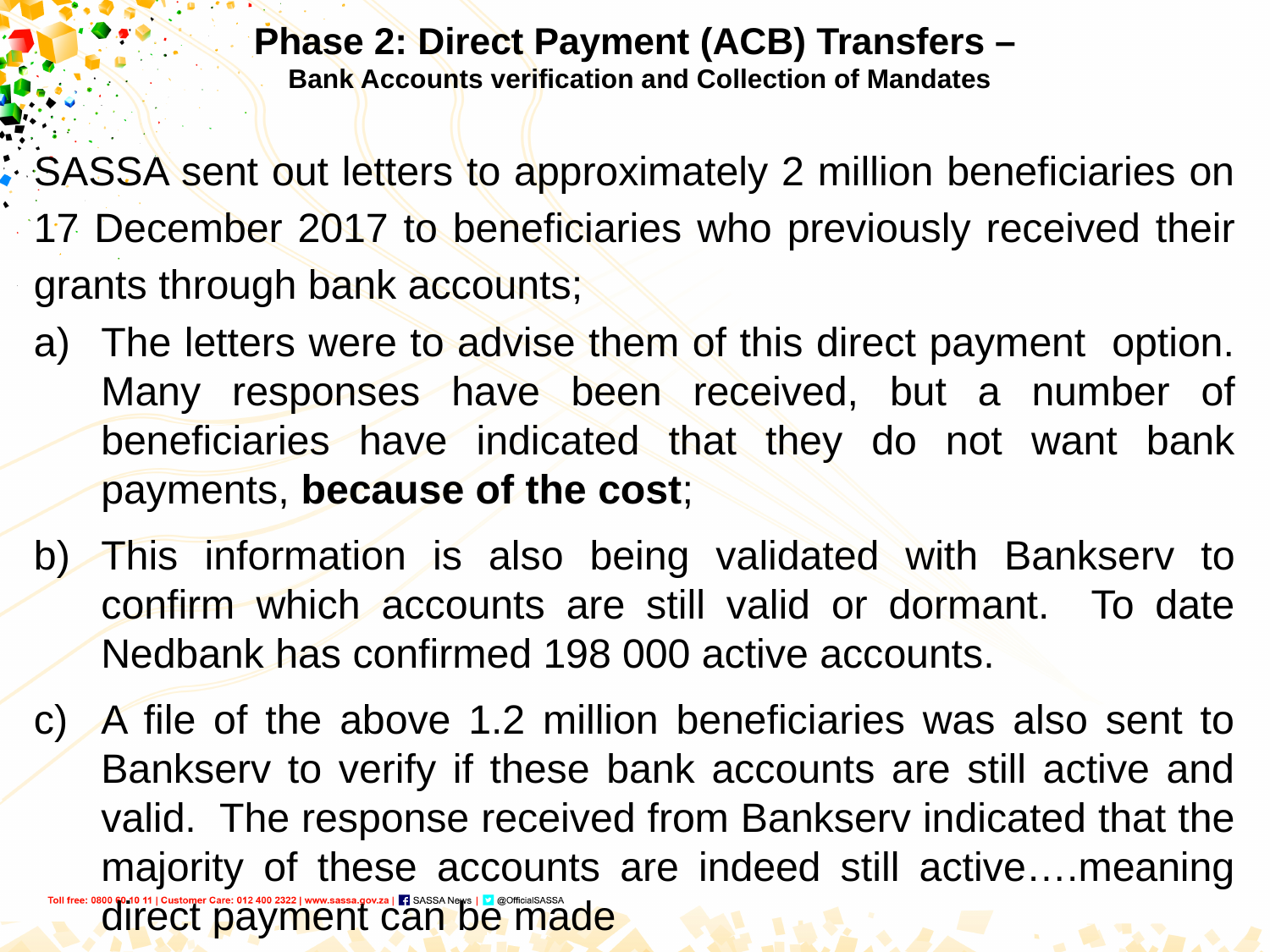

# Phase 2: Direct Payment (ACB) Transfers – Bank Accounts verification and Collection of Mandates
SASSA sent out letters to approximately 2 million beneficiaries on 17 December 2017 to beneficiaries who previously received their grants through bank accounts;
The letters were to advise them of this direct payment  option. Many responses have been received, but a number of beneficiaries have indicated that they do not want bank payments, because of the cost;
This information is also being validated with Bankserv to confirm which accounts are still valid or dormant.  To date Nedbank has confirmed 198 000 active accounts.
A file of the above 1.2 million beneficiaries was also sent to Bankserv to verify if these bank accounts are still active and valid.  The response received from Bankserv indicated that the majority of these accounts are indeed still active….meaning direct payment can be made